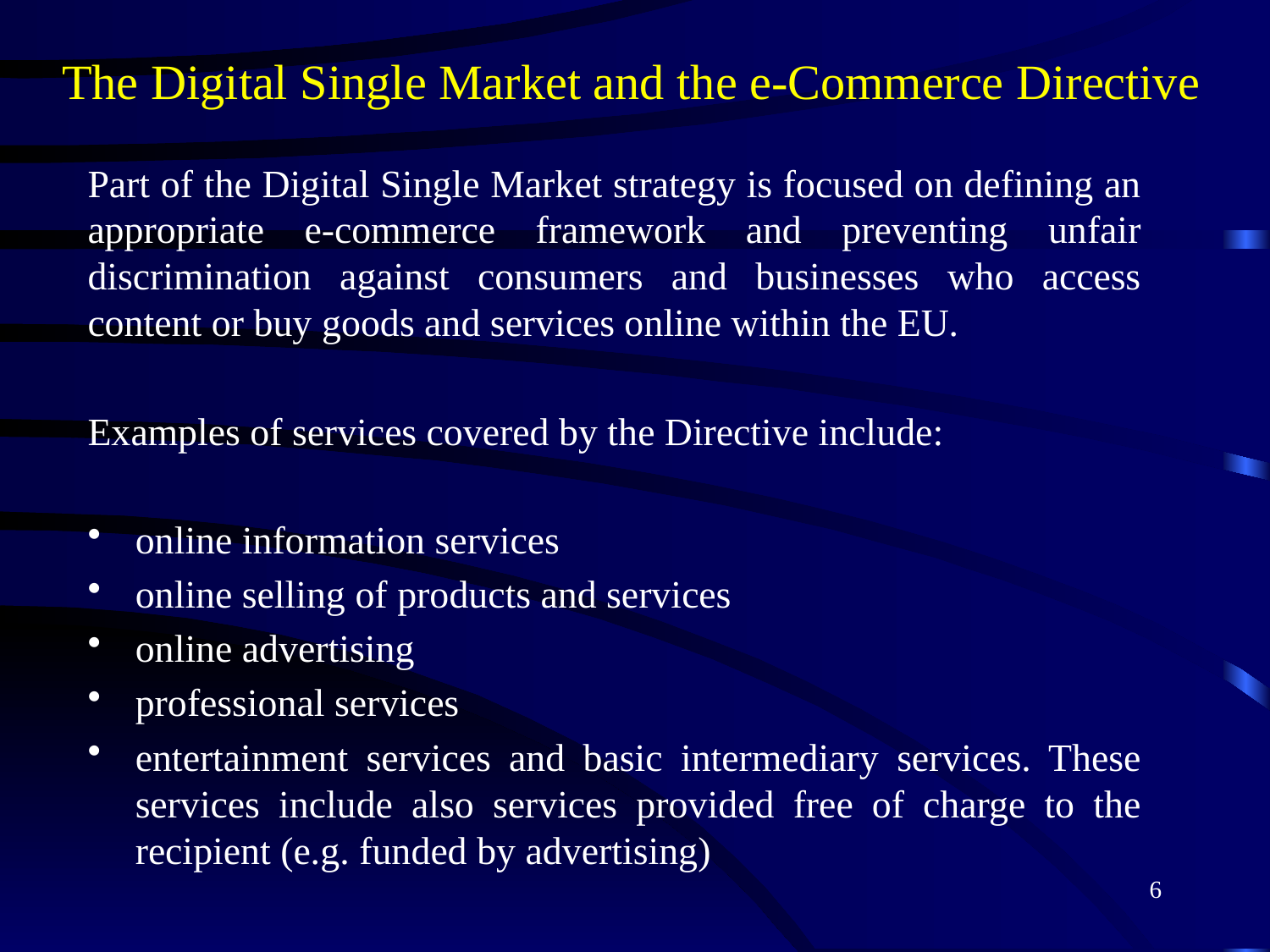

# The Digital Single Market and the e-Commerce Directive
Part of the Digital Single Market strategy is focused on defining an appropriate e-commerce framework and preventing unfair discrimination against consumers and businesses who access content or buy goods and services online within the EU.

Examples of services covered by the Directive include:

online information services
online selling of products and services
online advertising
professional services
entertainment services and basic intermediary services. These services include also services provided free of charge to the recipient (e.g. funded by advertising)
6